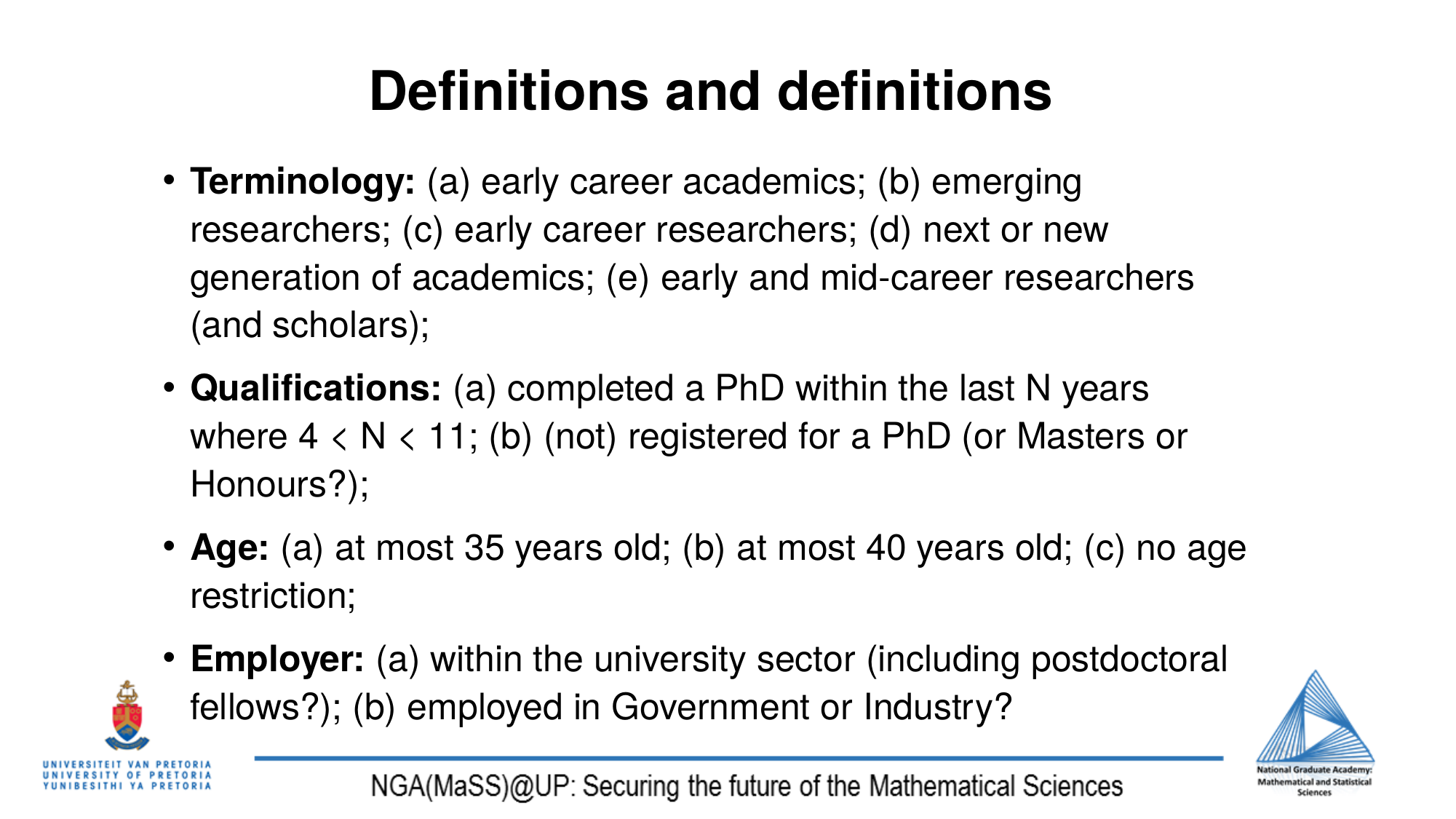

# Definitions and definitions
Terminology: (a) early career academics; (b) emerging researchers; (c) early career researchers; (d) next or new generation of academics; (e) early and mid-career researchers (and scholars);
Qualifications: (a) completed a PhD within the last N years where 4 < N < 11; (b) (not) registered for a PhD (or Masters or Honours?);
Age: (a) at most 35 years old; (b) at most 40 years old; (c) no age restriction;
Employer: (a) within the university sector (including postdoctoral fellows?); (b) employed in Government or Industry?